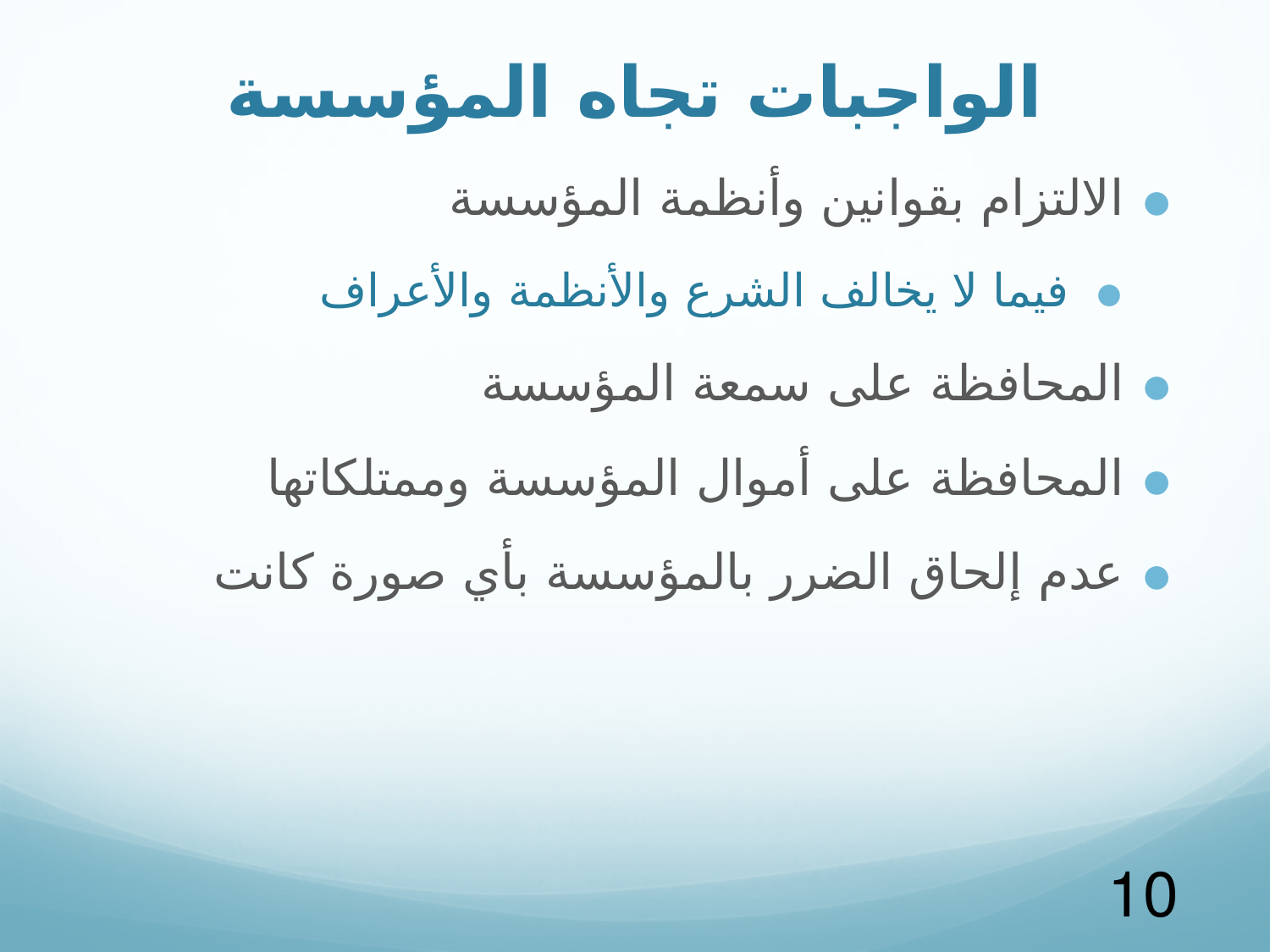

# الواجبات تجاه المؤسسة
الالتزام بقوانين وأنظمة المؤسسة
فيما لا يخالف الشرع والأنظمة والأعراف
المحافظة على سمعة المؤسسة
المحافظة على أموال المؤسسة وممتلكاتها
عدم إلحاق الضرر بالمؤسسة بأي صورة كانت
10